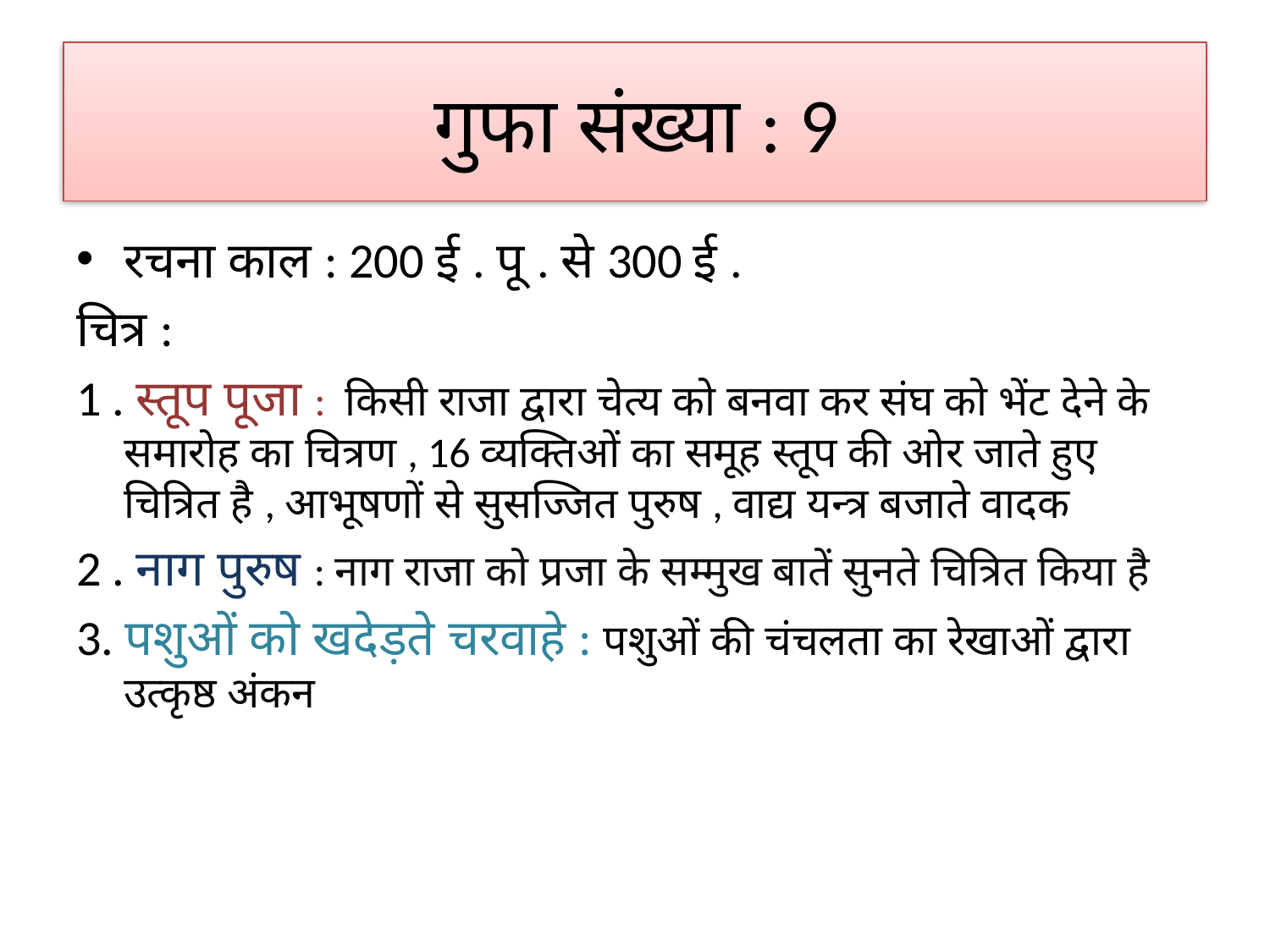

# गुफा संख्या : 9
रचना काल : 200 ई . पू . से 300 ई .
चित्र :
1 . स्तूप पूजा :  किसी राजा द्वारा चेत्य को बनवा कर संघ को भेंट देने के समारोह का चित्रण , 16 व्यक्तिओं का समूह स्तूप की ओर जाते हुए चित्रित है , आभूषणों से सुसज्जित पुरुष , वाद्य यन्त्र बजाते वादक
2 . नाग पुरुष : नाग राजा को प्रजा के सम्मुख बातें सुनते चित्रित किया है
3. पशुओं को खदेड़ते चरवाहे : पशुओं की चंचलता का रेखाओं द्वारा उत्कृष्ठ अंकन